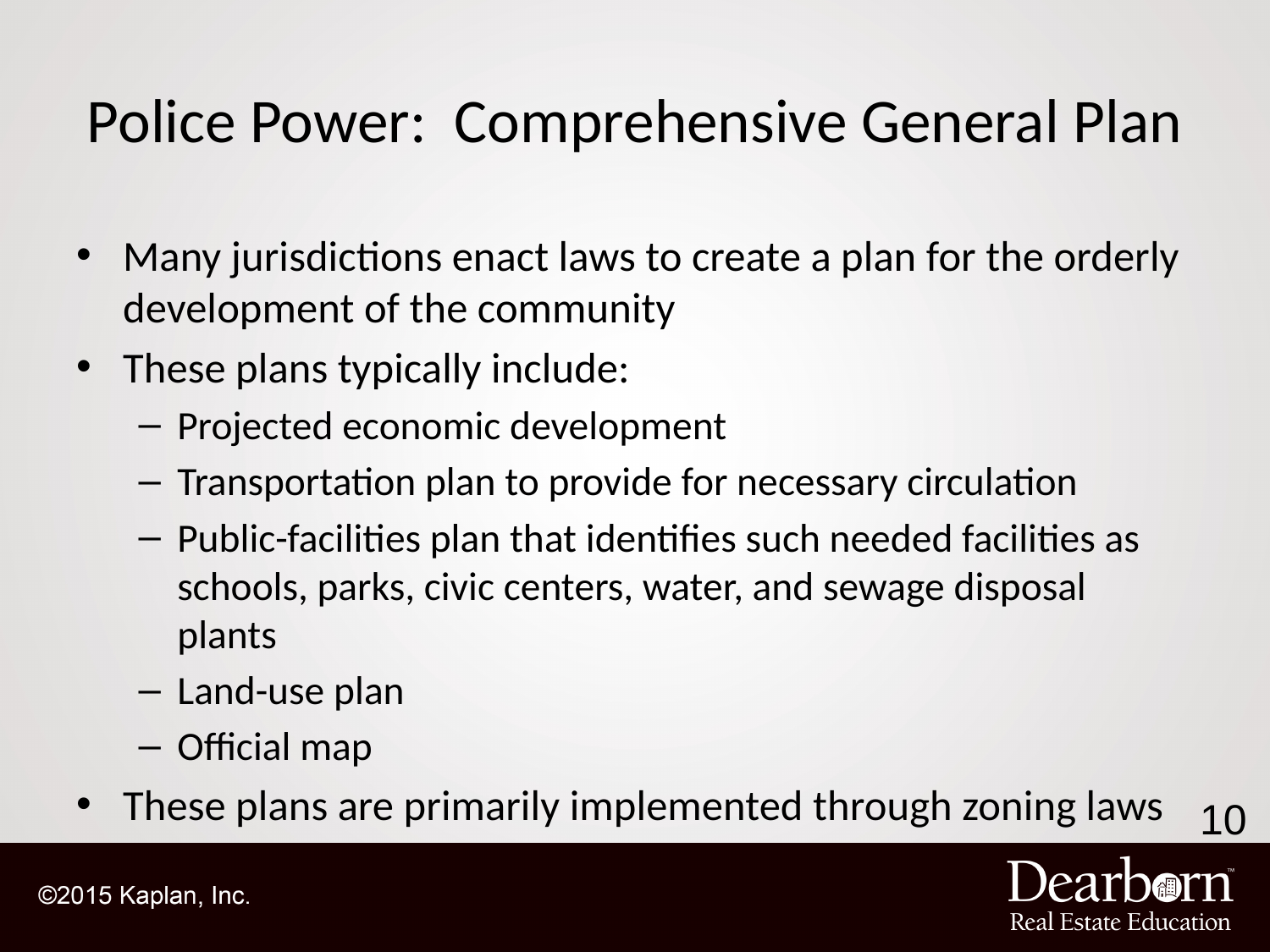

# Police Power:  Comprehensive General Plan
Many jurisdictions enact laws to create a plan for the orderly development of the community
These plans typically include:
Projected economic development
Transportation plan to provide for necessary circulation
Public-facilities plan that identifies such needed facilities as schools, parks, civic centers, water, and sewage disposal plants
Land-use plan
Official map
These plans are primarily implemented through zoning laws
10